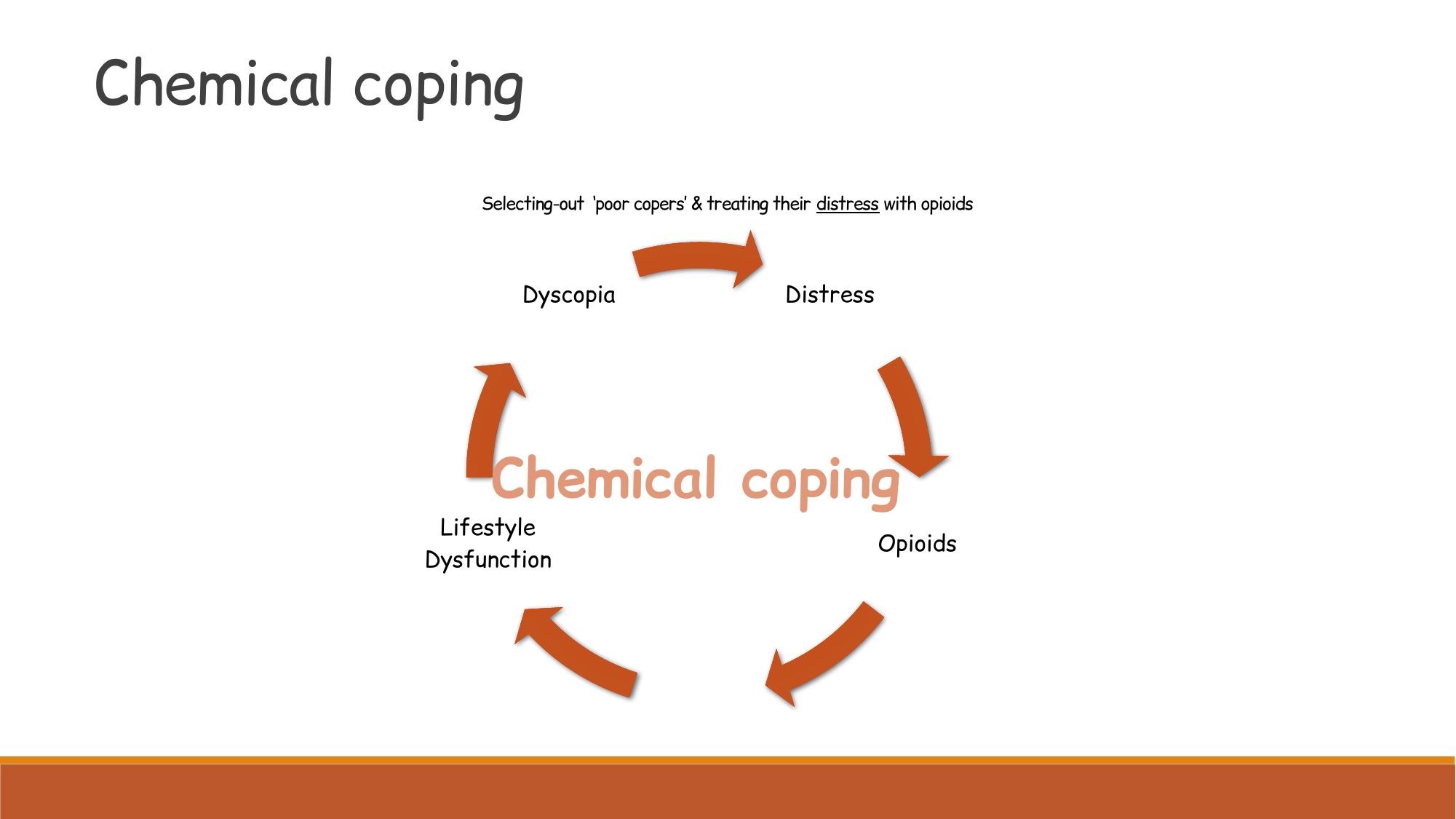

Selecting-out  ‘poor copers’ & treating their distress with opioids
Chemical coping
Distress
    Opioids

Lifestyle
Dysfunction
Dyscopia
Chemical coping